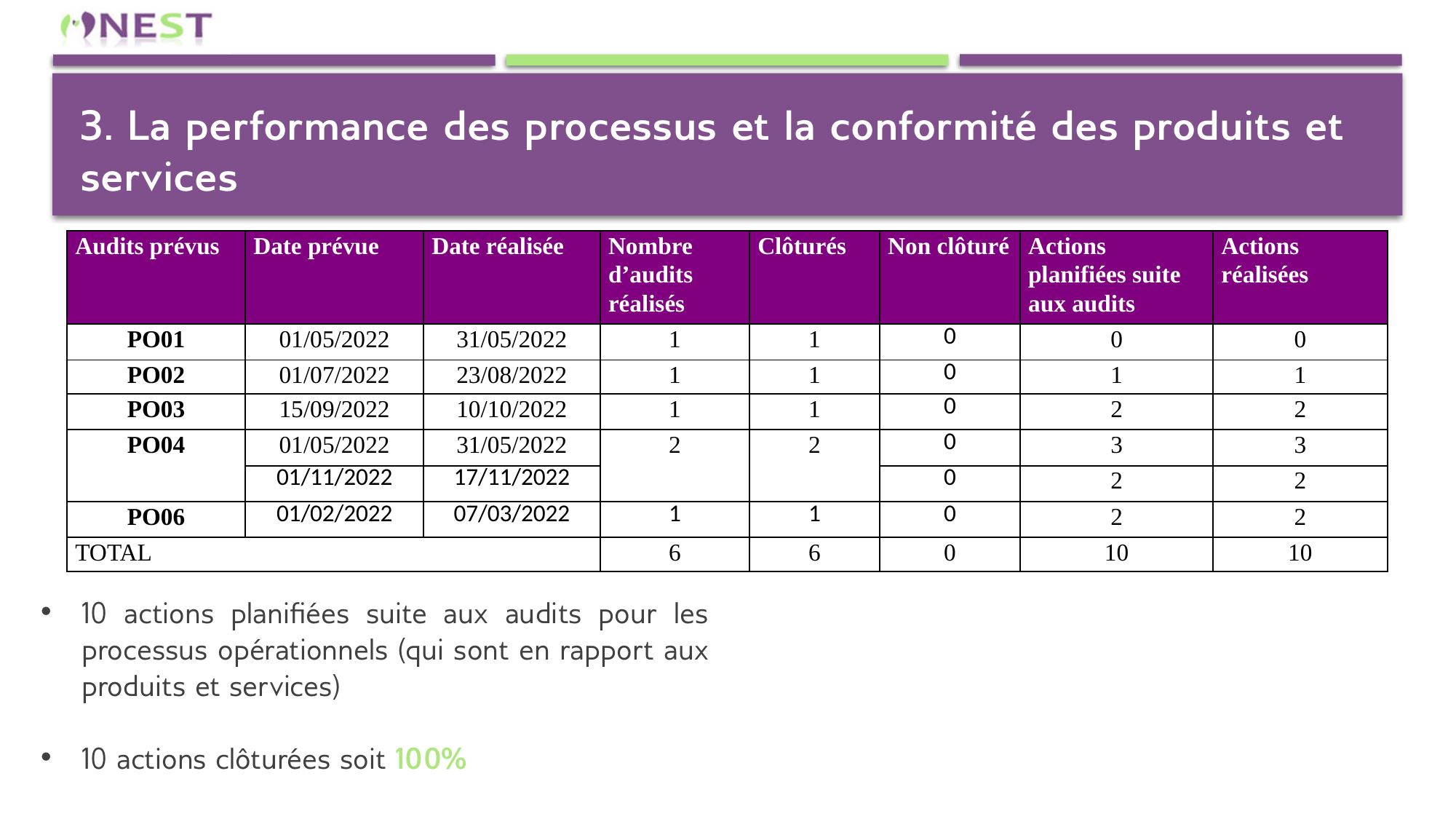

# 3. La performance des processus et la conformité des produits et services
| Audits prévus | Date prévue | Date réalisée | Nombre d’audits réalisés | Clôturés | Non clôturé | Actions planifiées suite aux audits | Actions réalisées |
| --- | --- | --- | --- | --- | --- | --- | --- |
| PO01 | 01/05/2022 | 31/05/2022 | 1 | 1 | 0 | 0 | 0 |
| PO02 | 01/07/2022 | 23/08/2022 | 1 | 1 | 0 | 1 | 1 |
| PO03 | 15/09/2022 | 10/10/2022 | 1 | 1 | 0 | 2 | 2 |
| PO04 | 01/05/2022 | 31/05/2022 | 2 | 2 | 0 | 3 | 3 |
|  | 01/11/2022 | 17/11/2022 |  |  | 0 | 2 | 2 |
| PO06 | 01/02/2022 | 07/03/2022 | 1 | 1 | 0 | 2 | 2 |
| TOTAL |  |  | 6 | 6 | 0 | 10 | 10 |
10 actions planifiées suite aux audits pour les processus opérationnels (qui sont en rapport aux produits et services)

10 actions clôturées soit 100%